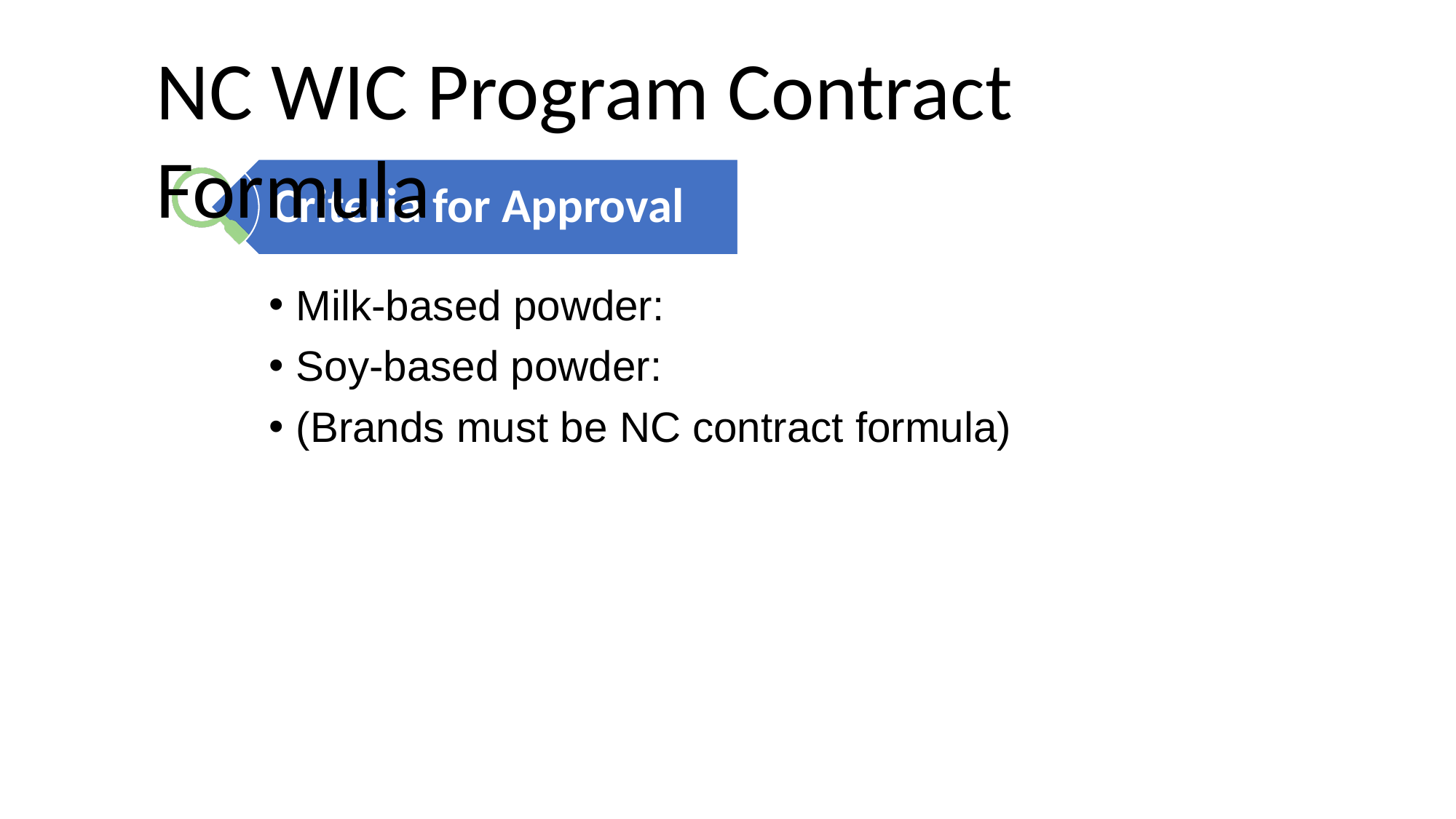

NC WIC Program Contract Formula
Criteria for Approval
Milk-based powder:
Soy-based powder:
(Brands must be NC contract formula)